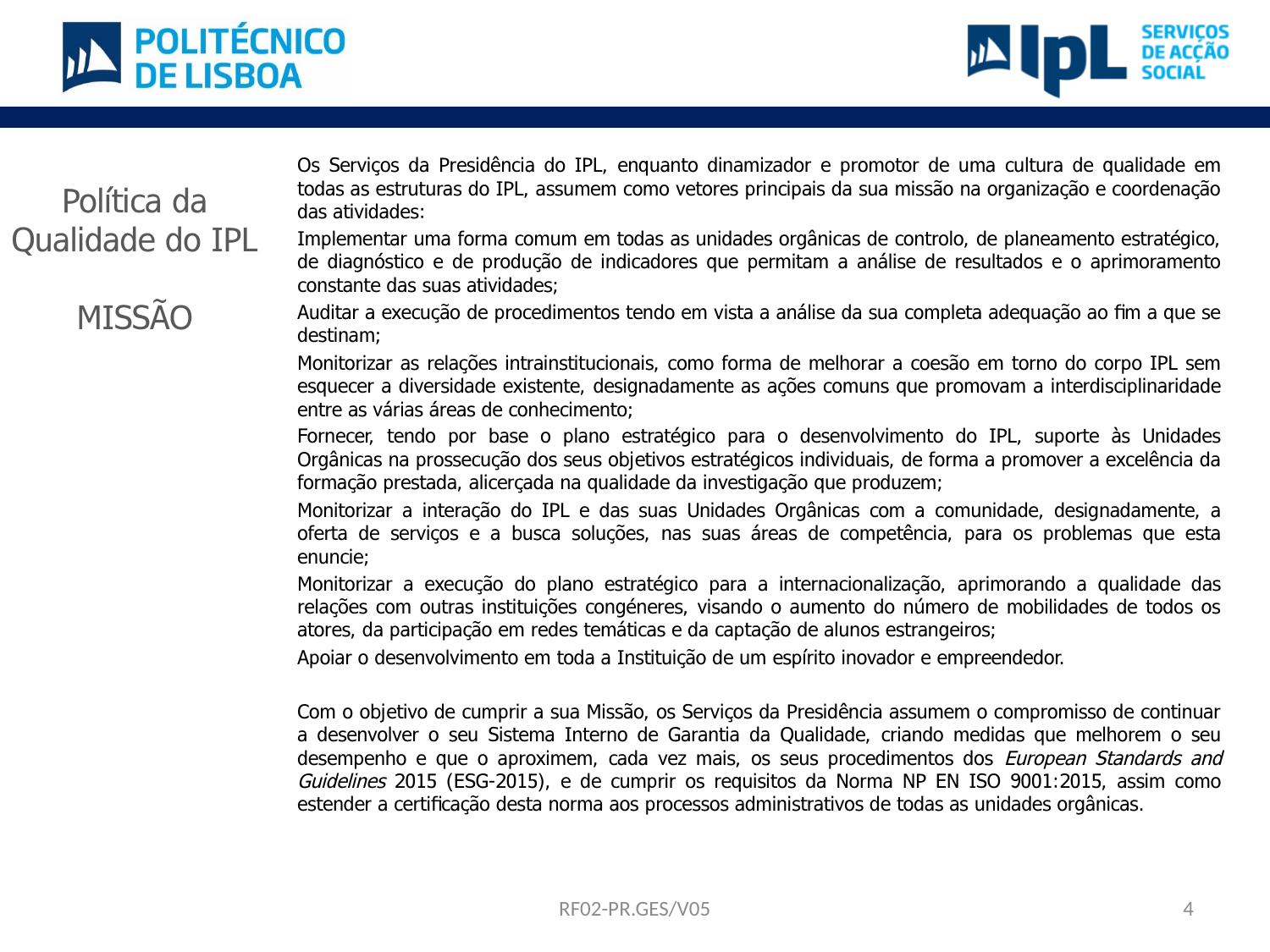

Os Serviços da Presidência do IPL, enquanto dinamizador e promotor de uma cultura de qualidade em todas as estruturas do IPL, assumem como vetores principais da sua missão na organização e coordenação das atividades:
Implementar uma forma comum em todas as unidades orgânicas de controlo, de planeamento estratégico, de diagnóstico e de produção de indicadores que permitam a análise de resultados e o aprimoramento constante das suas atividades;
Auditar a execução de procedimentos tendo em vista a análise da sua completa adequação ao fim a que se destinam;
Monitorizar as relações intrainstitucionais, como forma de melhorar a coesão em torno do corpo IPL sem esquecer a diversidade existente, designadamente as ações comuns que promovam a interdisciplinaridade entre as várias áreas de conhecimento;
Fornecer, tendo por base o plano estratégico para o desenvolvimento do IPL, suporte às Unidades Orgânicas na prossecução dos seus objetivos estratégicos individuais, de forma a promover a excelência da formação prestada, alicerçada na qualidade da investigação que produzem;
Monitorizar a interação do IPL e das suas Unidades Orgânicas com a comunidade, designadamente, a oferta de serviços e a busca soluções, nas suas áreas de competência, para os problemas que esta enuncie;
Monitorizar a execução do plano estratégico para a internacionalização, aprimorando a qualidade das relações com outras instituições congéneres, visando o aumento do número de mobilidades de todos os atores, da participação em redes temáticas e da captação de alunos estrangeiros;
Apoiar o desenvolvimento em toda a Instituição de um espírito inovador e empreendedor.

Com o objetivo de cumprir a sua Missão, os Serviços da Presidência assumem o compromisso de continuar a desenvolver o seu Sistema Interno de Garantia da Qualidade, criando medidas que melhorem o seu desempenho e que o aproximem, cada vez mais, os seus procedimentos dos European Standards and Guidelines 2015 (ESG-2015), e de cumprir os requisitos da Norma NP EN ISO 9001:2015, assim como estender a certificação desta norma aos processos administrativos de todas as unidades orgânicas.
Política da Qualidade do IPL

MISSÃO
RF02-PR.GES/V05
4